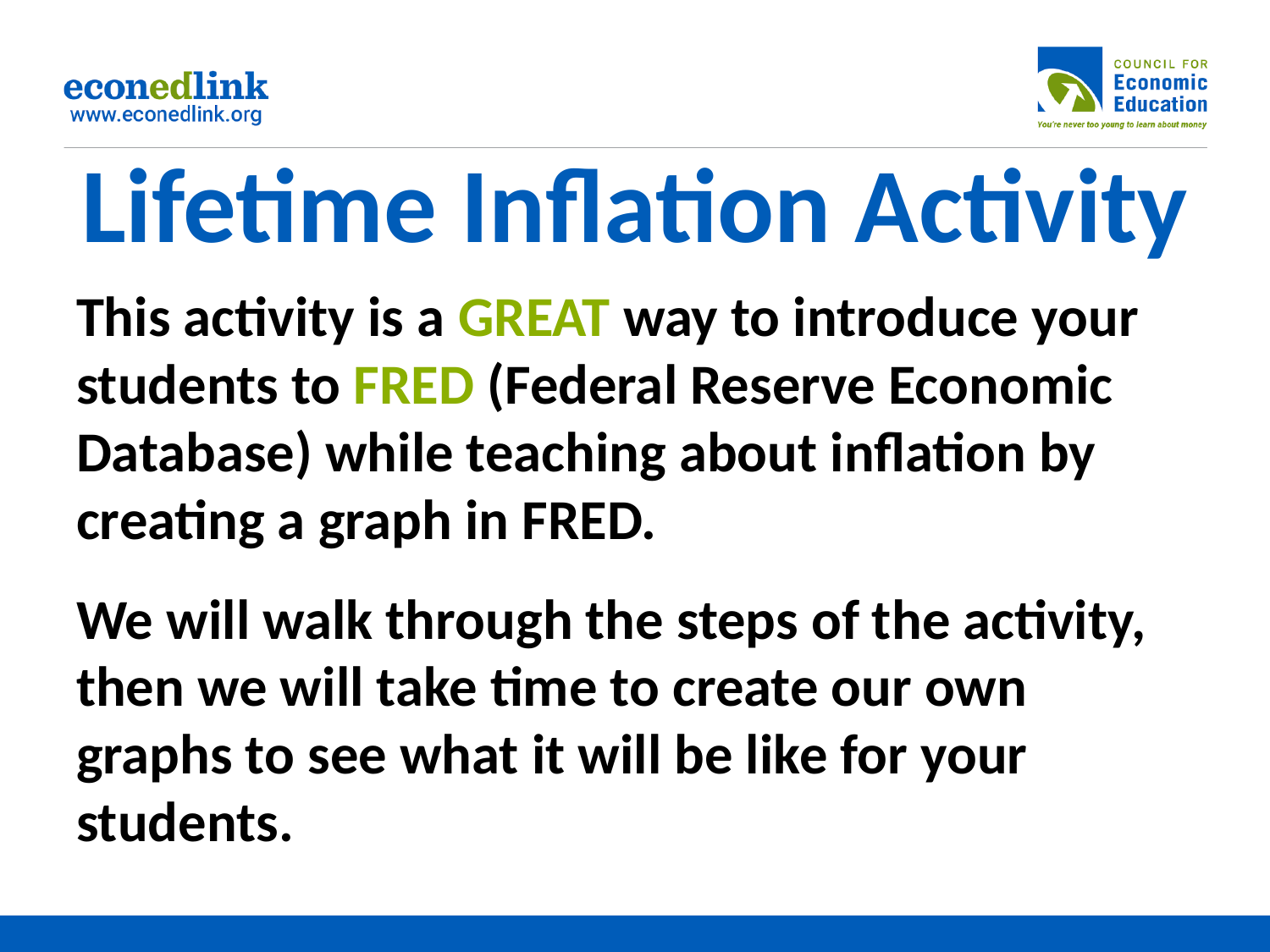

# Lifetime Inflation Activity
This activity is a GREAT way to introduce your students to FRED (Federal Reserve Economic Database) while teaching about inflation by creating a graph in FRED.
We will walk through the steps of the activity, then we will take time to create our own graphs to see what it will be like for your students.